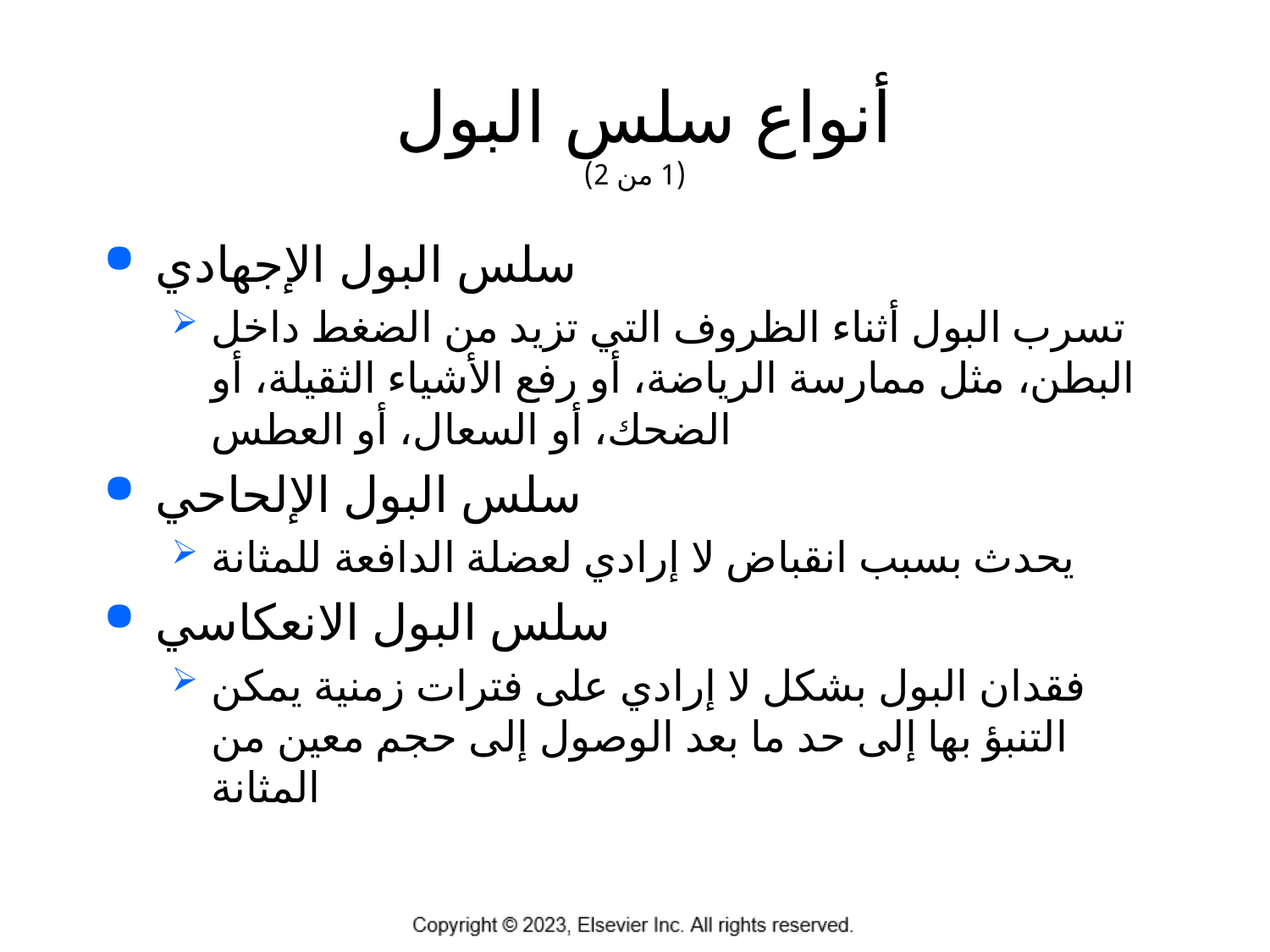

# أنواع سلس البول (1 من 2)
سلس البول الإجهادي
تسرب البول أثناء الظروف التي تزيد من الضغط داخل البطن، مثل ممارسة الرياضة، أو رفع الأشياء الثقيلة، أو الضحك، أو السعال، أو العطس
سلس البول الإلحاحي
يحدث بسبب انقباض لا إرادي لعضلة الدافعة للمثانة
سلس البول الانعكاسي
فقدان البول بشكل لا إرادي على فترات زمنية يمكن التنبؤ بها إلى حد ما بعد الوصول إلى حجم معين من المثانة